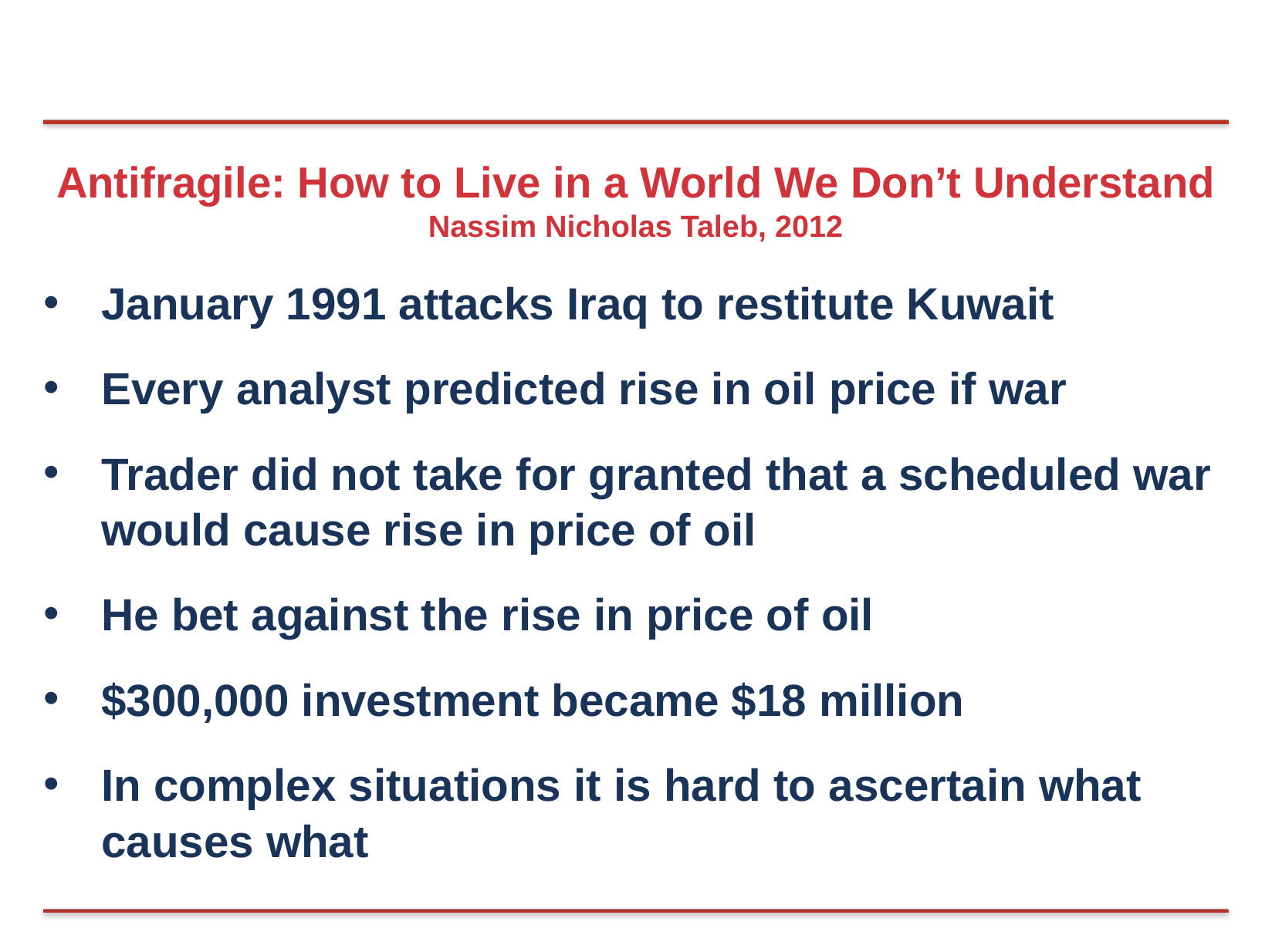

# Antifragile: How to Live in a World We Don’t Understand
Nassim Nicholas Taleb, 2012
January 1991 attacks Iraq to restitute Kuwait
Every analyst predicted rise in oil price if war
Trader did not take for granted that a scheduled war would cause rise in price of oil
He bet against the rise in price of oil
$300,000 investment became $18 million
In complex situations it is hard to ascertain what causes what